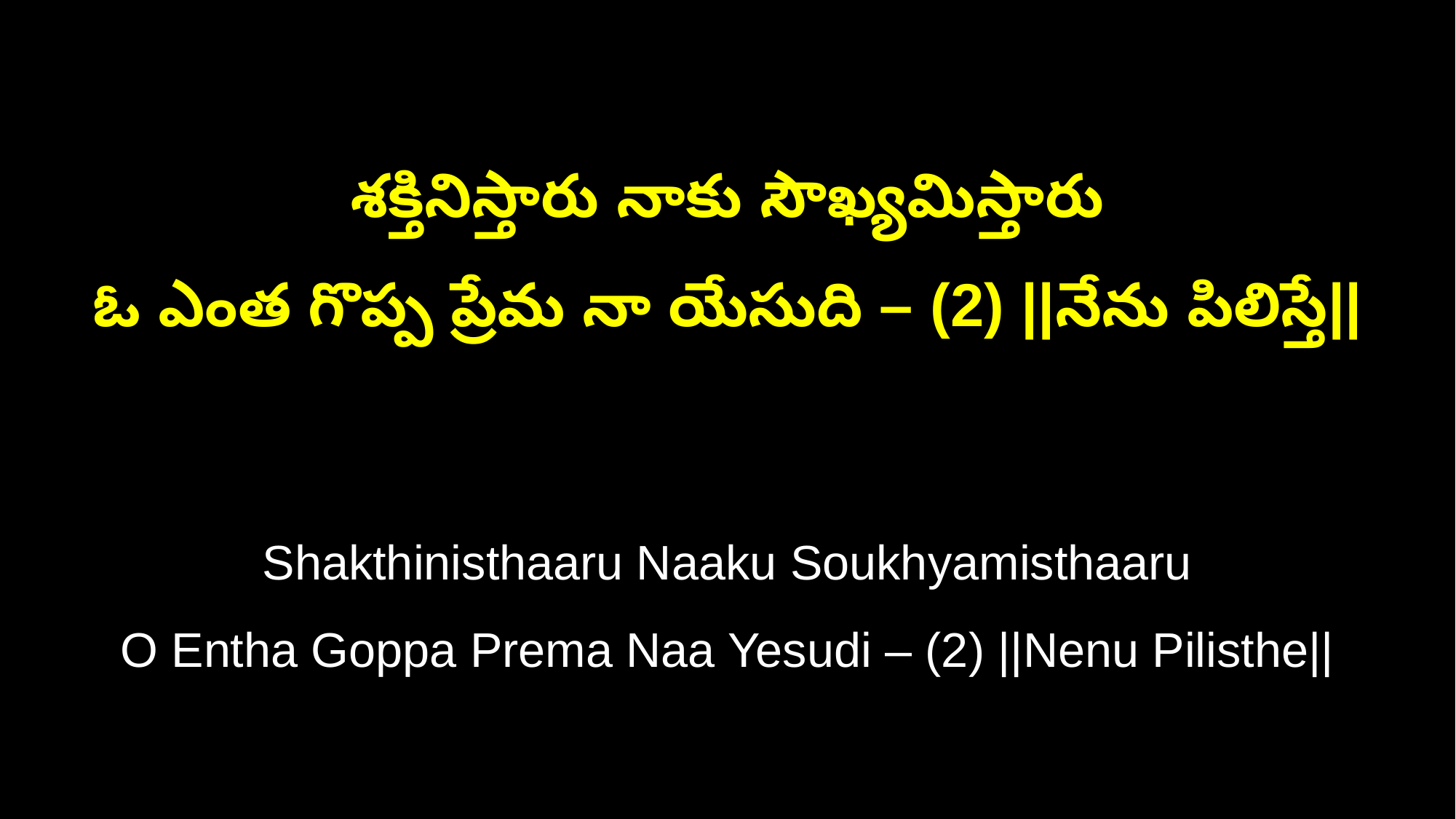

శక్తినిస్తారు నాకు సౌఖ్యమిస్తారు
ఓ ఎంత గొప్ప ప్రేమ నా యేసుది – (2) ||నేను పిలిస్తే||
Shakthinisthaaru Naaku Soukhyamisthaaru
O Entha Goppa Prema Naa Yesudi – (2) ||Nenu Pilisthe||